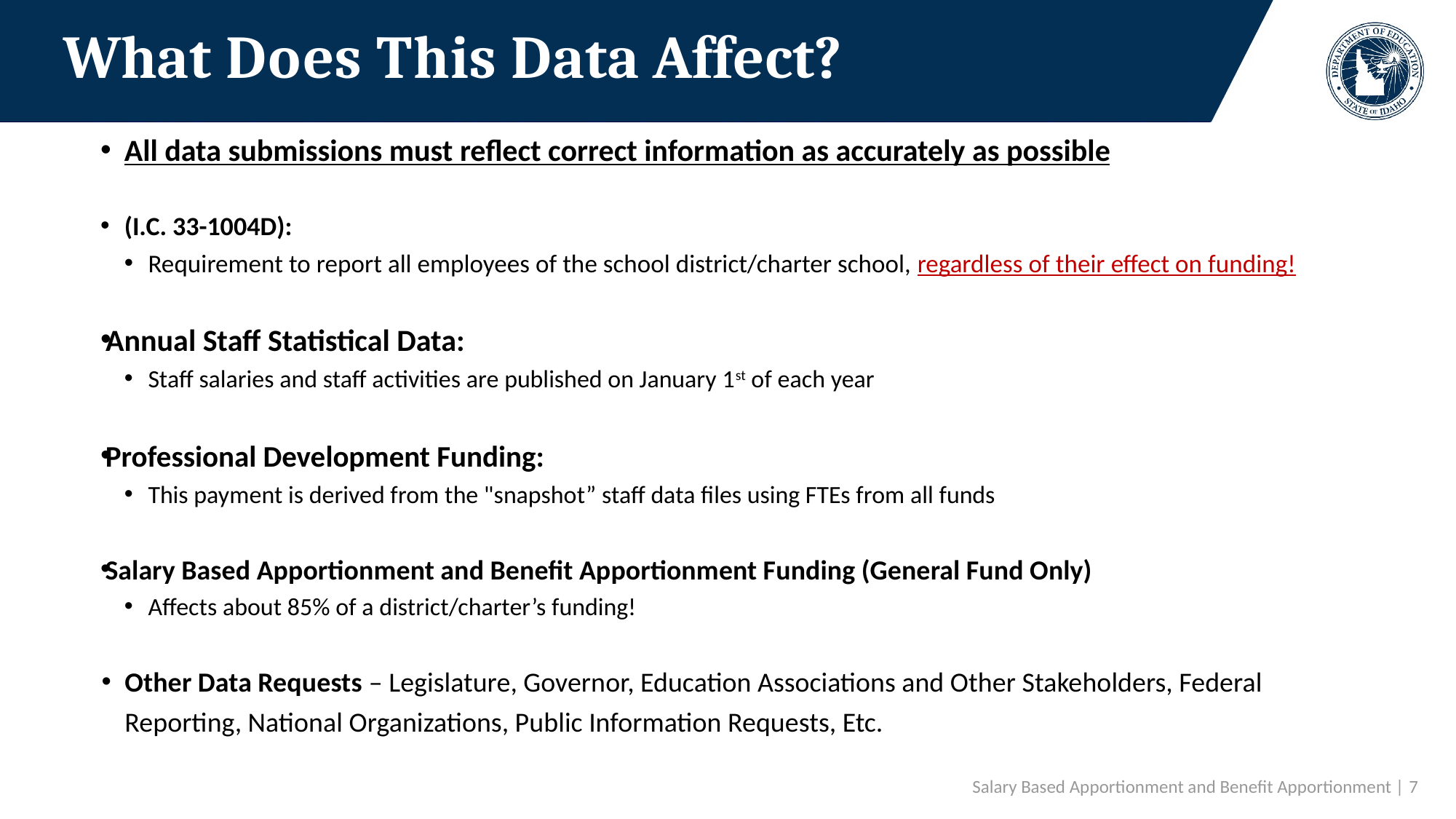

# What Does This Data Affect?
All data submissions must reflect correct information as accurately as possible

(I.C. 33-1004D):
Requirement to report all employees of the school district/charter school, regardless of their effect on funding!

Annual Staff Statistical Data:
Staff salaries and staff activities are published on January 1st of each year

Professional Development Funding:
This payment is derived from the "snapshot” staff data files using FTEs from all funds

Salary Based Apportionment and Benefit Apportionment Funding (General Fund Only)
Affects about 85% of a district/charter’s funding!

Other Data Requests – Legislature, Governor, Education Associations and Other Stakeholders, Federal Reporting, National Organizations, Public Information Requests, Etc.

 Salary Based Apportionment and Benefit Apportionment | 7